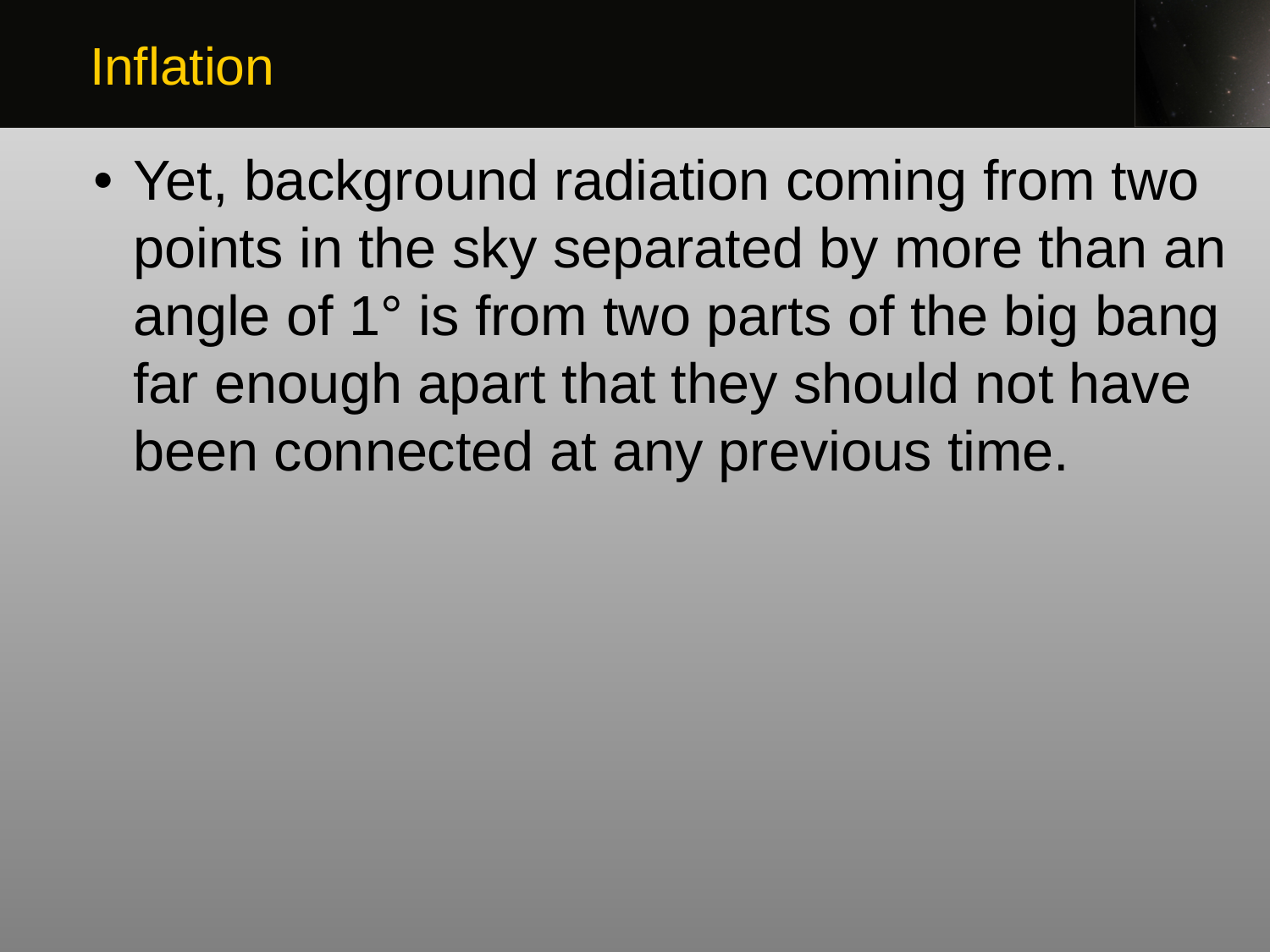

Inflation
Yet, background radiation coming from two points in the sky separated by more than an angle of 1° is from two parts of the big bang far enough apart that they should not have been connected at any previous time.